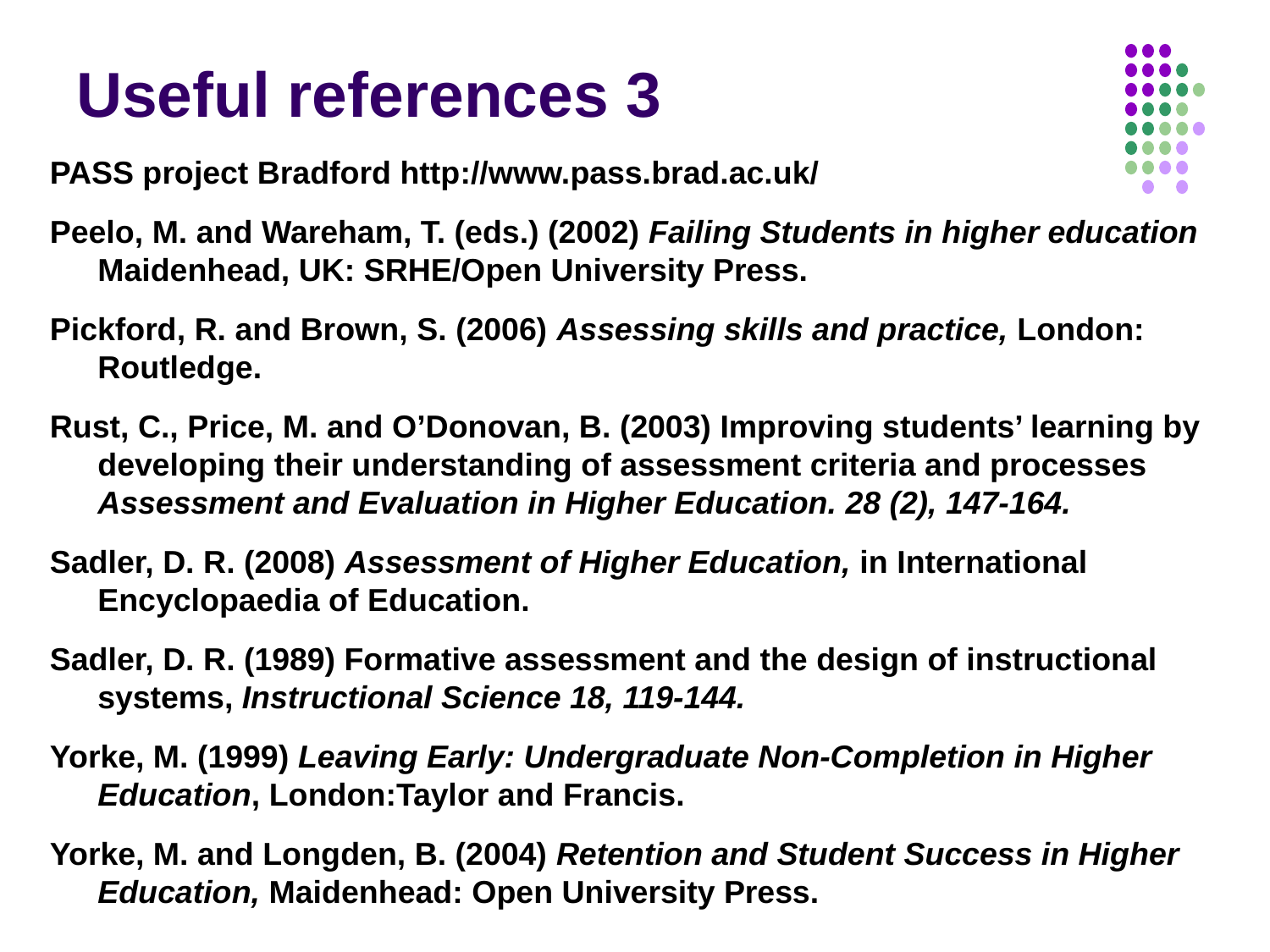

# Useful references 3
PASS project Bradford http://www.pass.brad.ac.uk/
Peelo, M. and Wareham, T. (eds.) (2002) Failing Students in higher education Maidenhead, UK: SRHE/Open University Press.
Pickford, R. and Brown, S. (2006) Assessing skills and practice, London: Routledge.
Rust, C., Price, M. and O’Donovan, B. (2003) Improving students’ learning by developing their understanding of assessment criteria and processes Assessment and Evaluation in Higher Education. 28 (2), 147-164.
Sadler, D. R. (2008) Assessment of Higher Education, in International Encyclopaedia of Education.
Sadler, D. R. (1989) Formative assessment and the design of instructional systems, Instructional Science 18, 119-144.
Yorke, M. (1999) Leaving Early: Undergraduate Non-Completion in Higher Education, London:Taylor and Francis.
Yorke, M. and Longden, B. (2004) Retention and Student Success in Higher Education, Maidenhead: Open University Press.